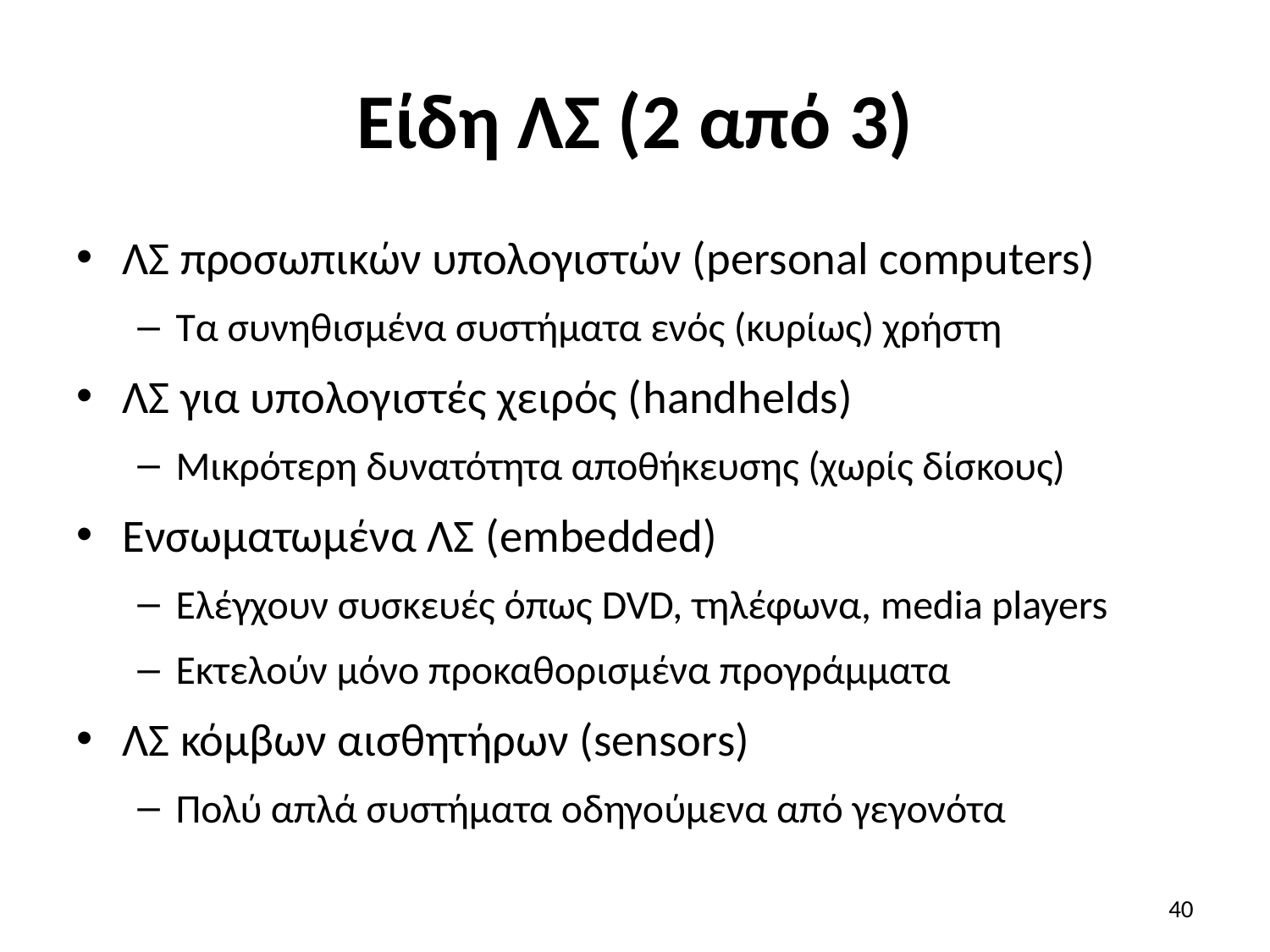

# Είδη ΛΣ (2 από 3)
ΛΣ προσωπικών υπολογιστών (personal computers)
Τα συνηθισμένα συστήματα ενός (κυρίως) χρήστη
ΛΣ για υπολογιστές χειρός (handhelds)
Μικρότερη δυνατότητα αποθήκευσης (χωρίς δίσκους)
Ενσωματωμένα ΛΣ (embedded)
Ελέγχουν συσκευές όπως DVD, τηλέφωνα, media players
Εκτελούν μόνο προκαθορισμένα προγράμματα
ΛΣ κόμβων αισθητήρων (sensors)
Πολύ απλά συστήματα οδηγούμενα από γεγονότα
40